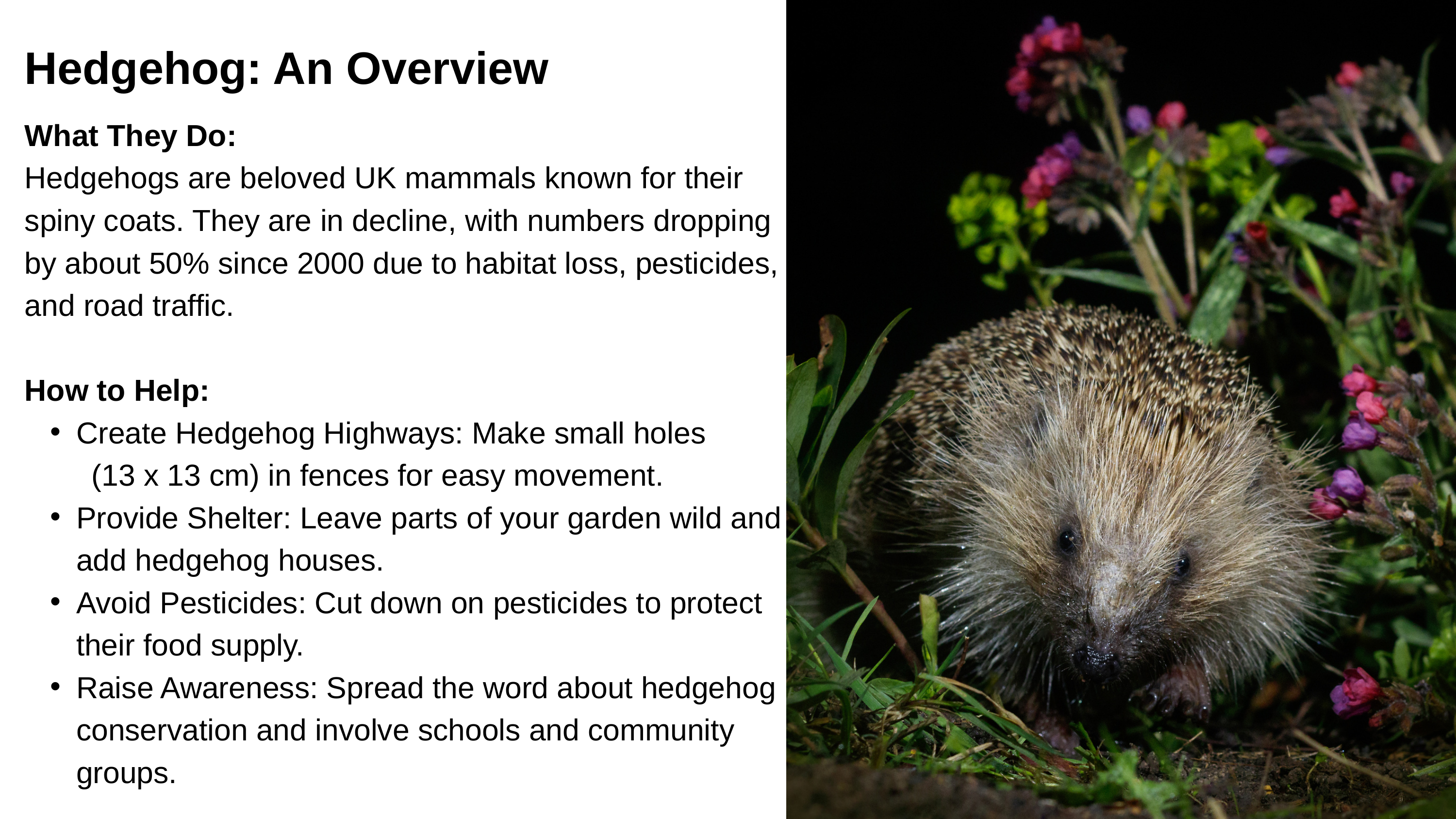

Hedgehog: An Overview
What They Do:
Hedgehogs are beloved UK mammals known for their spiny coats. They are in decline, with numbers dropping by about 50% since 2000 due to habitat loss, pesticides, and road traffic.

How to Help:
Create Hedgehog Highways: Make small holes
        (13 x 13 cm) in fences for easy movement.
Provide Shelter: Leave parts of your garden wild and add hedgehog houses.
Avoid Pesticides: Cut down on pesticides to protect their food supply.
Raise Awareness: Spread the word about hedgehog conservation and involve schools and community groups.